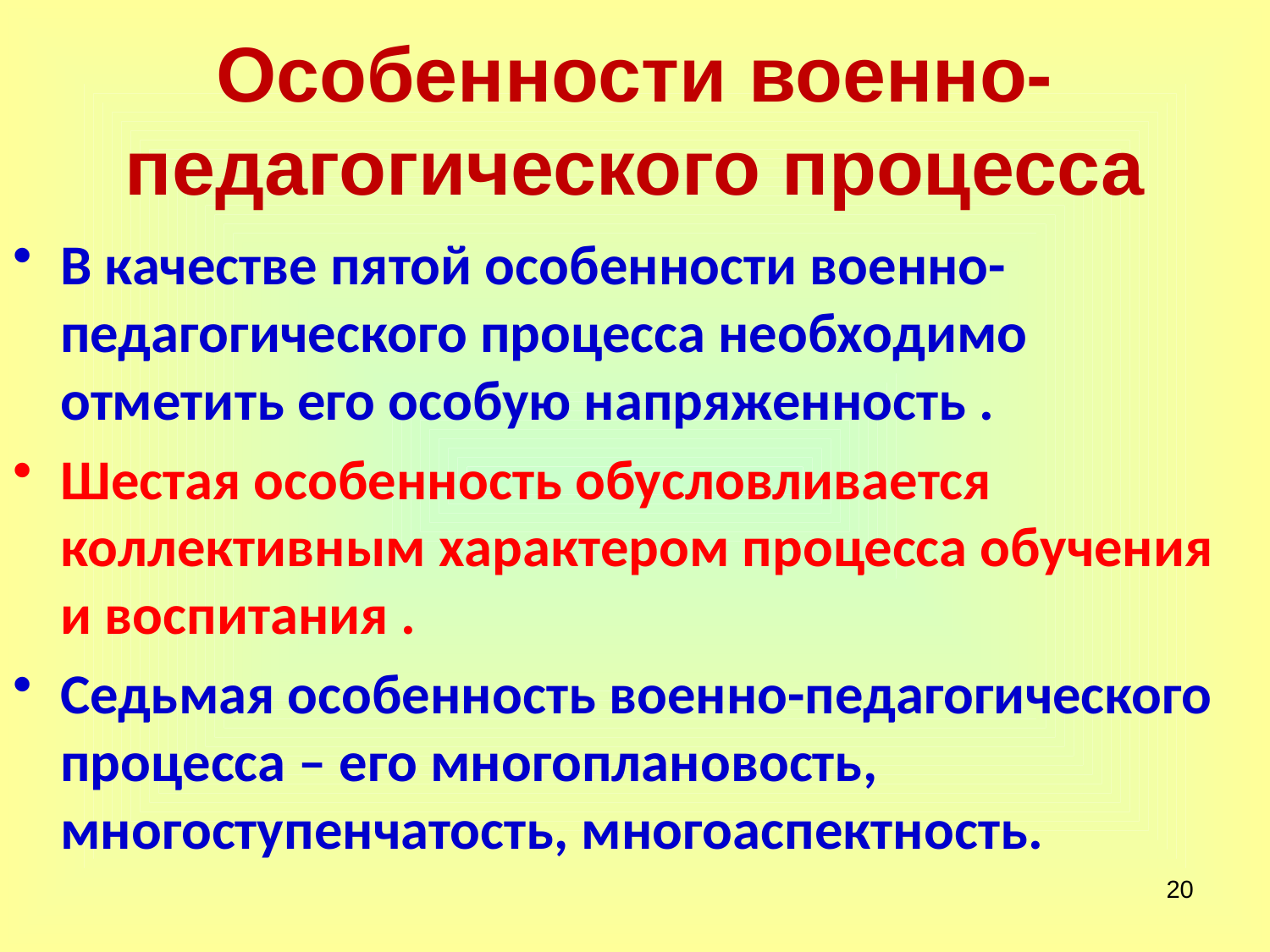

# Особенности военно-педагогического процесса
В качестве пятой особенности военно-педагогического процесса необходимо отметить его особую напряженность .
Шестая особенность обусловливается коллективным характером процесса обучения и воспитания .
Седьмая особенность военно-педагогического процесса – его многоплановость, многоступенчатость, многоаспектность.
20